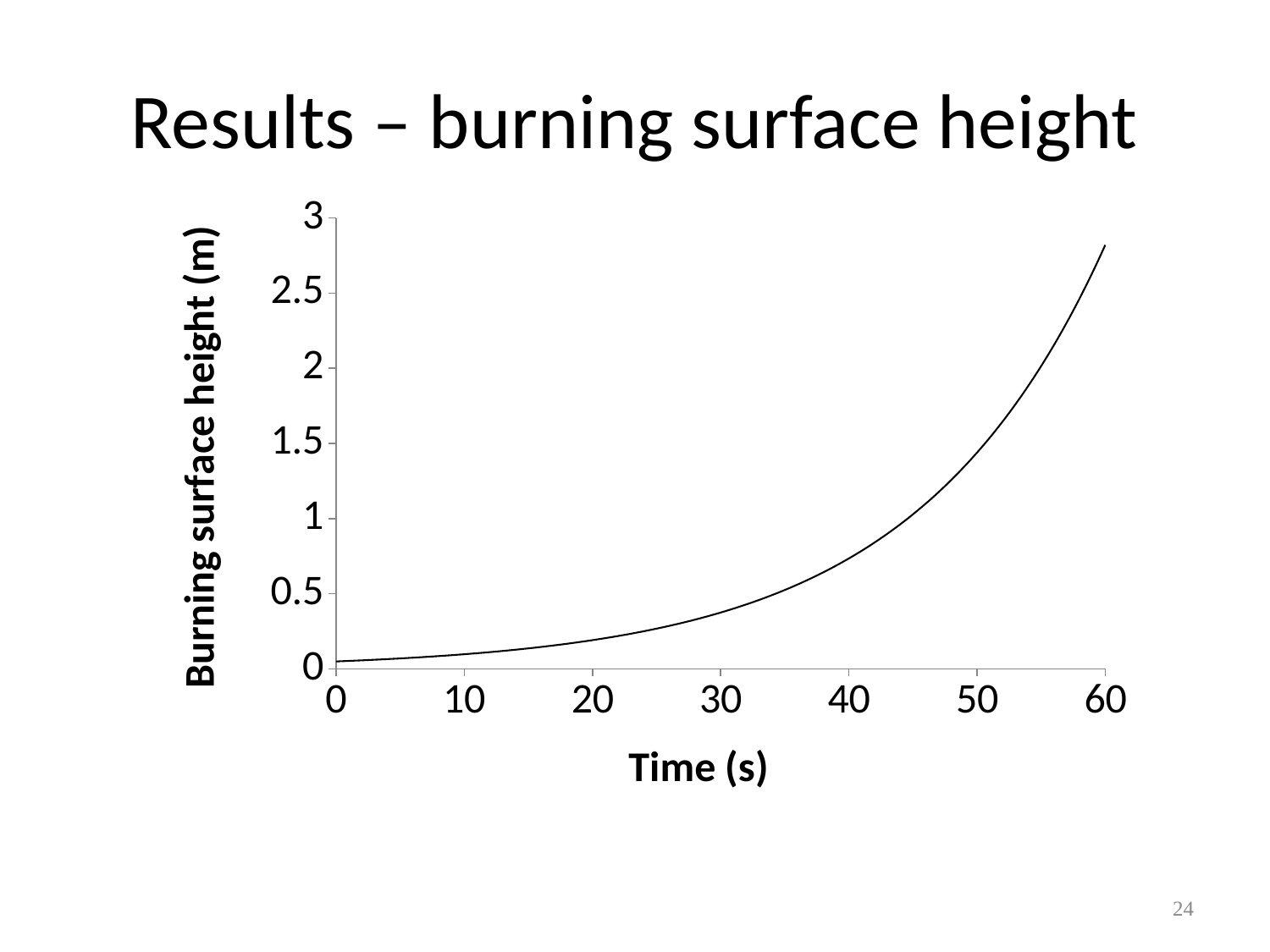

# Results – burning surface height

### Chart

| Category | xp |
|---|---|
24